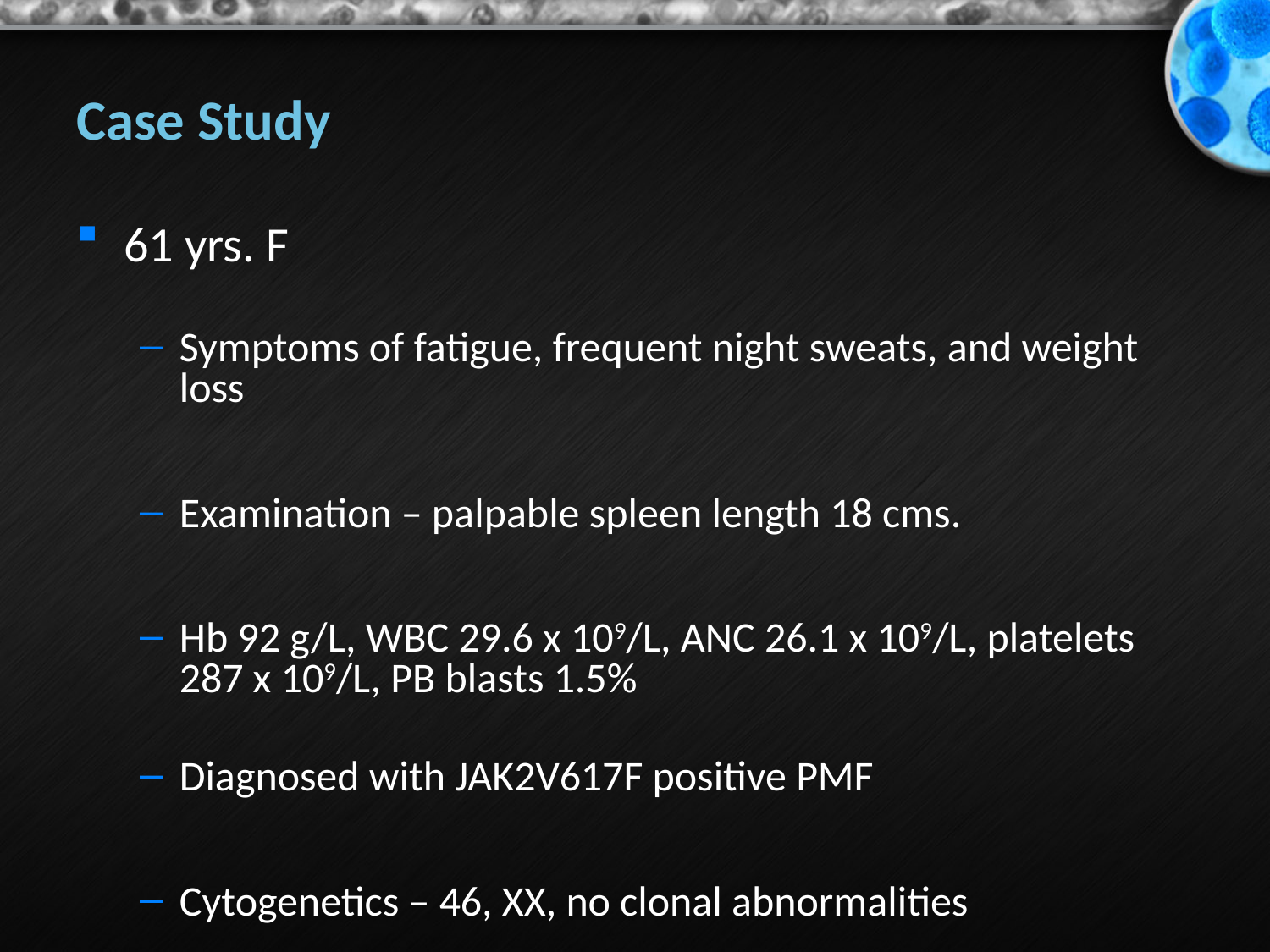

# Case Study
61 yrs. F

Symptoms of fatigue, frequent night sweats, and weight loss

Examination – palpable spleen length 18 cms.

Hb 92 g/L, WBC 29.6 x 109/L, ANC 26.1 x 109/L, platelets 287 x 109/L, PB blasts 1.5%

Diagnosed with JAK2V617F positive PMF

Cytogenetics – 46, XX, no clonal abnormalities